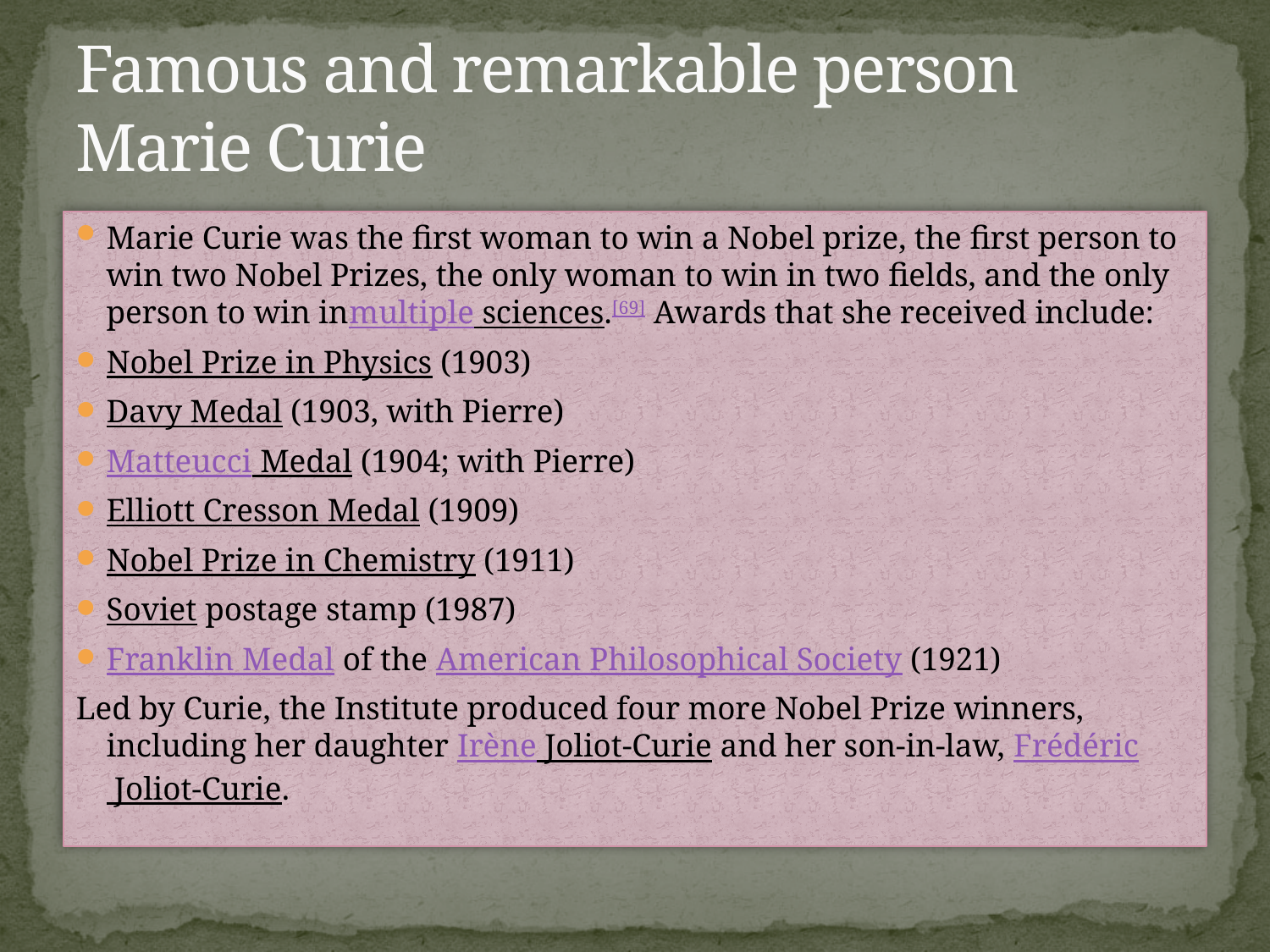

# Famous and remarkable person Marie Curie
Marie Curie was the first woman to win a Nobel prize, the first person to win two Nobel Prizes, the only woman to win in two fields, and the only person to win inmultiple sciences.[69] Awards that she received include:
Nobel Prize in Physics (1903)
Davy Medal (1903, with Pierre)
Matteucci Medal (1904; with Pierre)
Elliott Cresson Medal (1909)
Nobel Prize in Chemistry (1911)
Soviet postage stamp (1987)
Franklin Medal of the American Philosophical Society (1921)
Led by Curie, the Institute produced four more Nobel Prize winners, including her daughter Irène Joliot-Curie and her son-in-law, Frédéric Joliot-Curie.